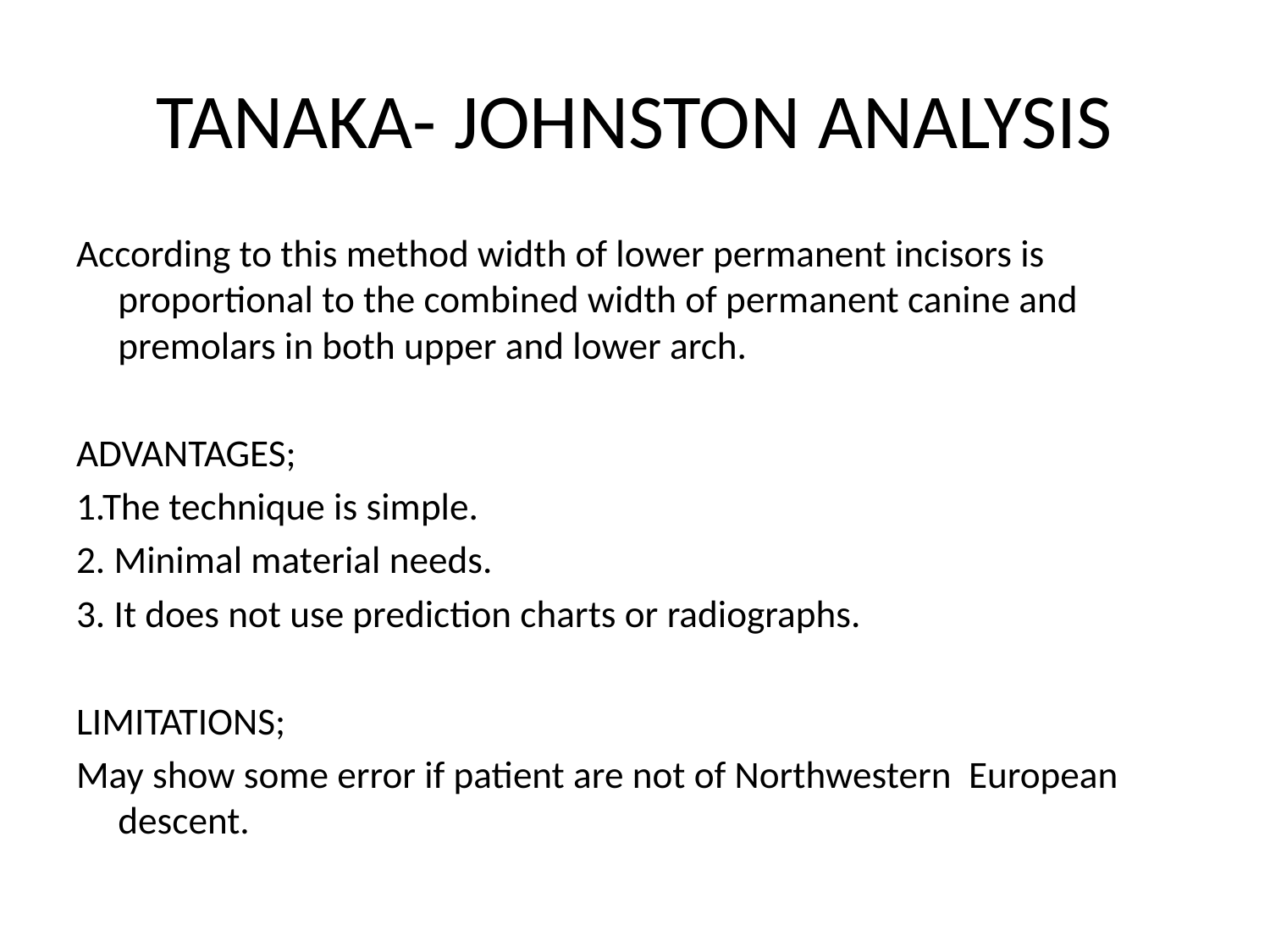

# TANAKA- JOHNSTON ANALYSIS
According to this method width of lower permanent incisors is proportional to the combined width of permanent canine and premolars in both upper and lower arch.

ADVANTAGES;
1.The technique is simple.
2. Minimal material needs.
3. It does not use prediction charts or radiographs.

LIMITATIONS;
May show some error if patient are not of Northwestern  European descent.